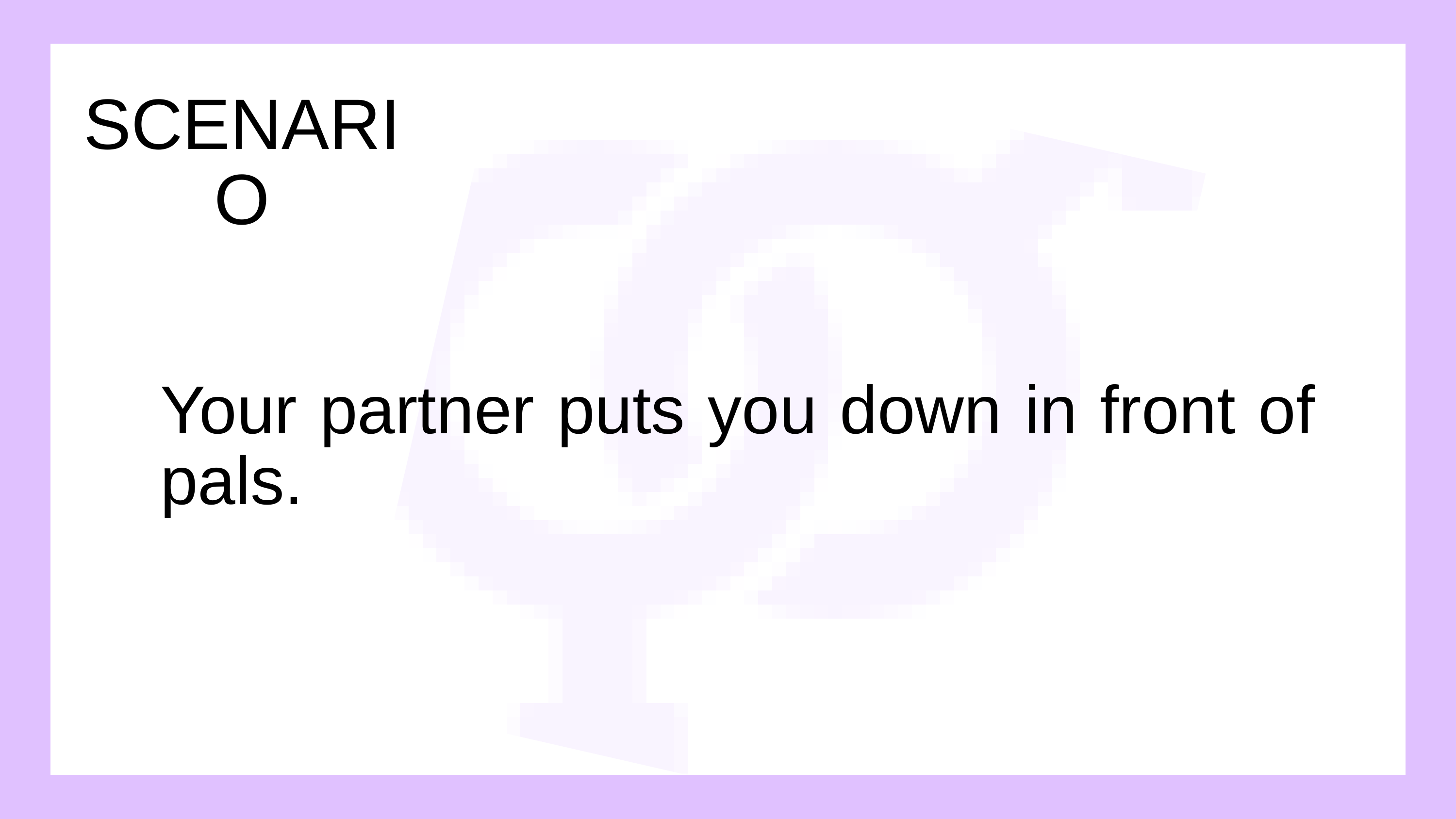

SCENARIO
Your partner puts you down in front of pals.